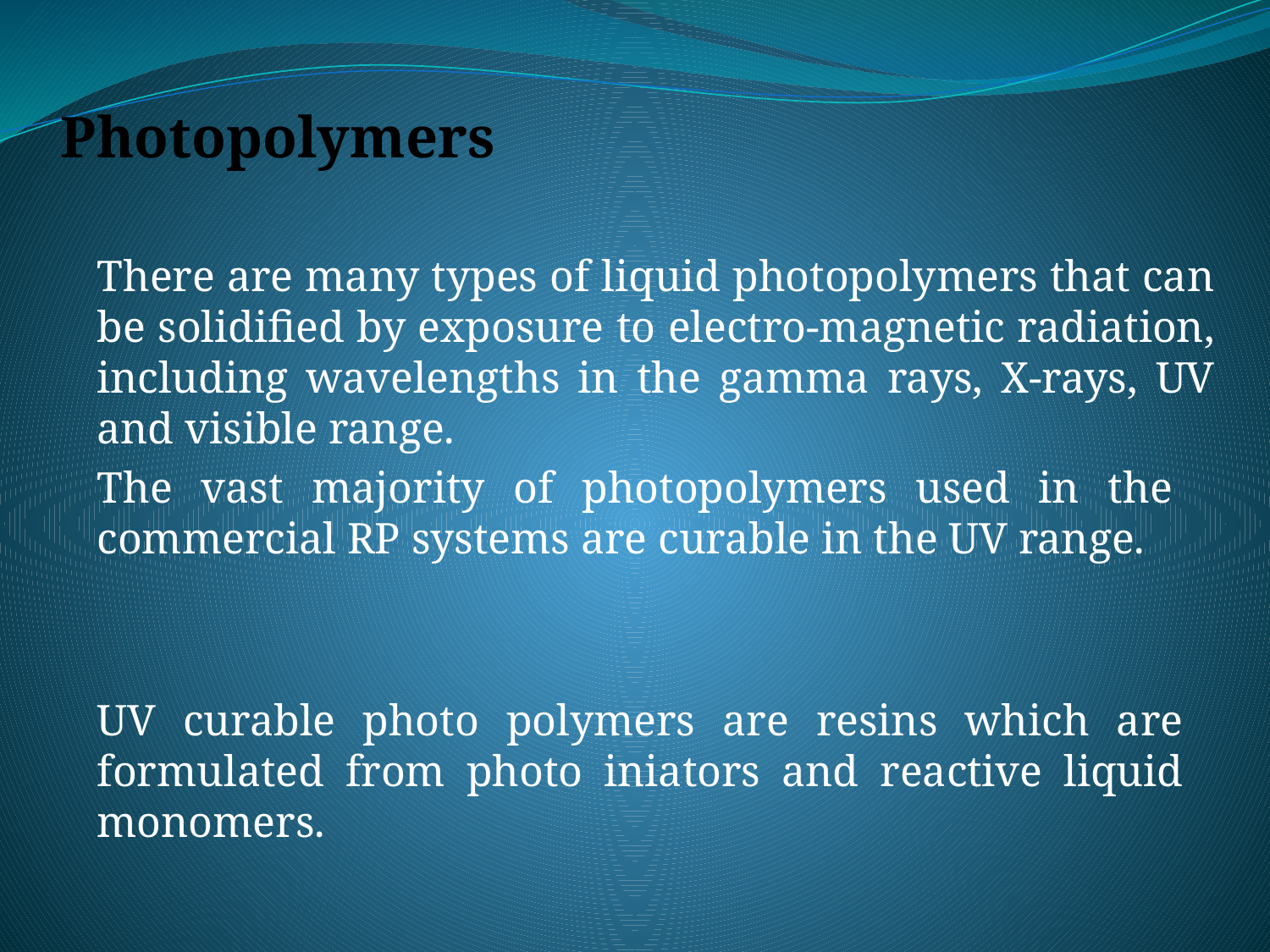

Photopolymers
There are many types of liquid photopolymers that can be solidified by exposure to electro-magnetic radiation, including wavelengths in the gamma rays, X-rays, UV and visible range.
The vast majority of photopolymers used in the commercial RP systems are curable in the UV range.
UV curable photo polymers are resins which are formulated from photo iniators and reactive liquid monomers.